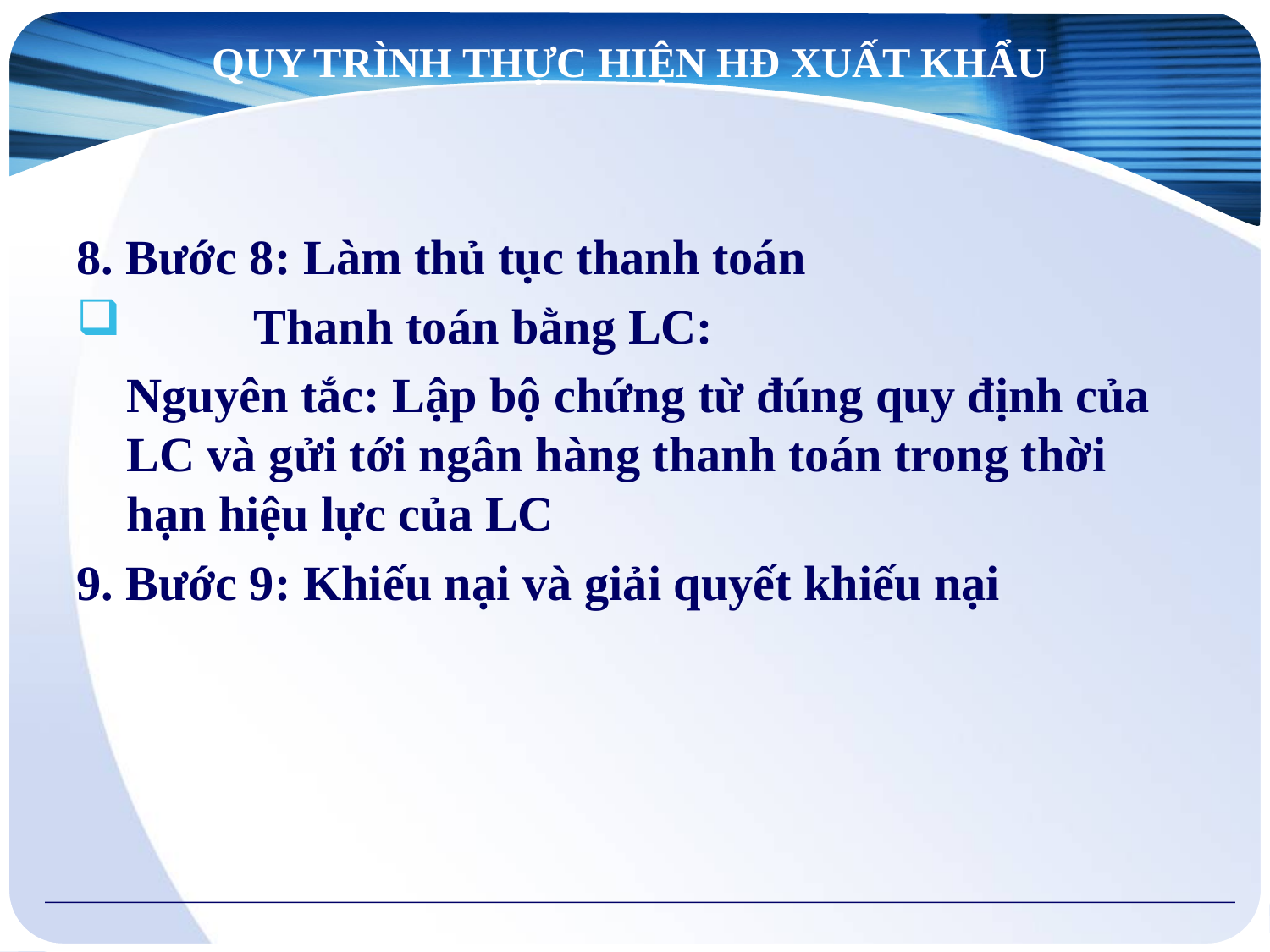

# QUY TRÌNH THỰC HIỆN HĐ XUẤT KHẨU

8. Bước 8: Làm thủ tục thanh toán
	Thanh toán bằng LC:
	Nguyên tắc: Lập bộ chứng từ đúng quy định của LC và gửi tới ngân hàng thanh toán trong thời hạn hiệu lực của LC
9. Bước 9: Khiếu nại và giải quyết khiếu nại